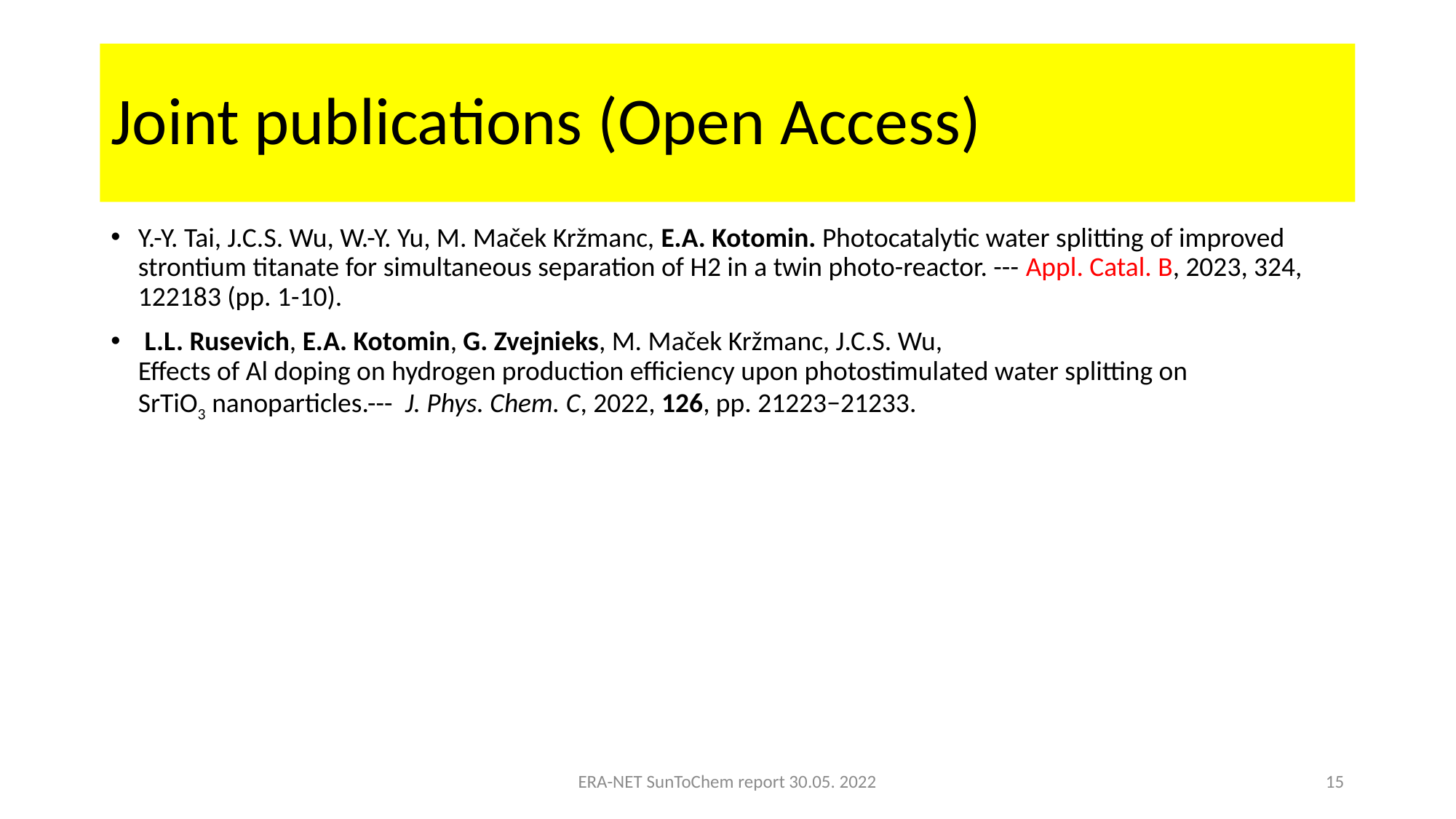

# Joint publications (Open Access)
Y.-Y. Tai, J.C.S. Wu, W.-Y. Yu, M. Maček Kržmanc, E.A. Kotomin. Photocatalytic water splitting of improved strontium titanate for simultaneous separation of H2 in a twin photo-reactor. --- Appl. Catal. B, 2023, 324, 122183 (pp. 1-10).
 L.L. Rusevich, E.A. Kotomin, G. Zvejnieks, M. Maček Kržmanc, J.C.S. Wu,
Effects of Al doping on hydrogen production efficiency upon photostimulated water splitting on SrTiO3 nanoparticles.---  J. Phys. Chem. C, 2022, 126, pp. 21223−21233.
ERA-NET SunToChem report 30.05. 2022
15